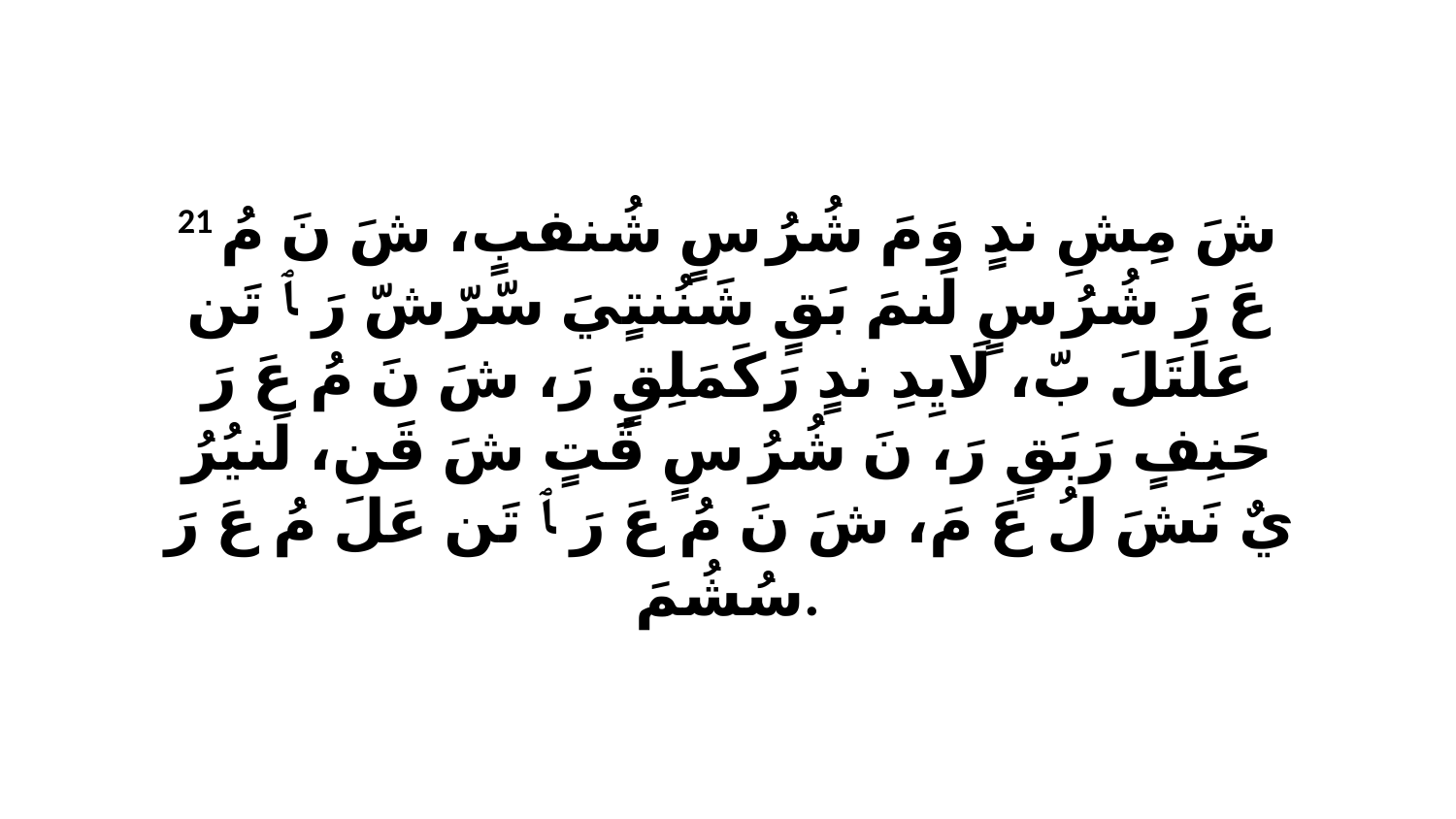

21 شَ مِشِ ندٍ وَ مَ شُرُ سٍ شُنفبٍ، شَ نَ مُ عَ رَ شُرُ سٍ لَنمَ بَقٍ شَنُنتٍيَ سّرّشّ رَ ﭑ تَن عَلَتَلَ بّ، لَايِدِ ندٍ رَكَمَلِقٍ رَ، شَ نَ مُ عَ رَ حَنِفٍ رَبَقٍ رَ، نَ شُرُ سٍ قَتٍ شَ قَن، لَنيُرُ يٌ نَشَ لُ عَ مَ، شَ نَ مُ عَ رَ ﭑ تَن عَلَ مُ عَ رَ سُشُمَ.